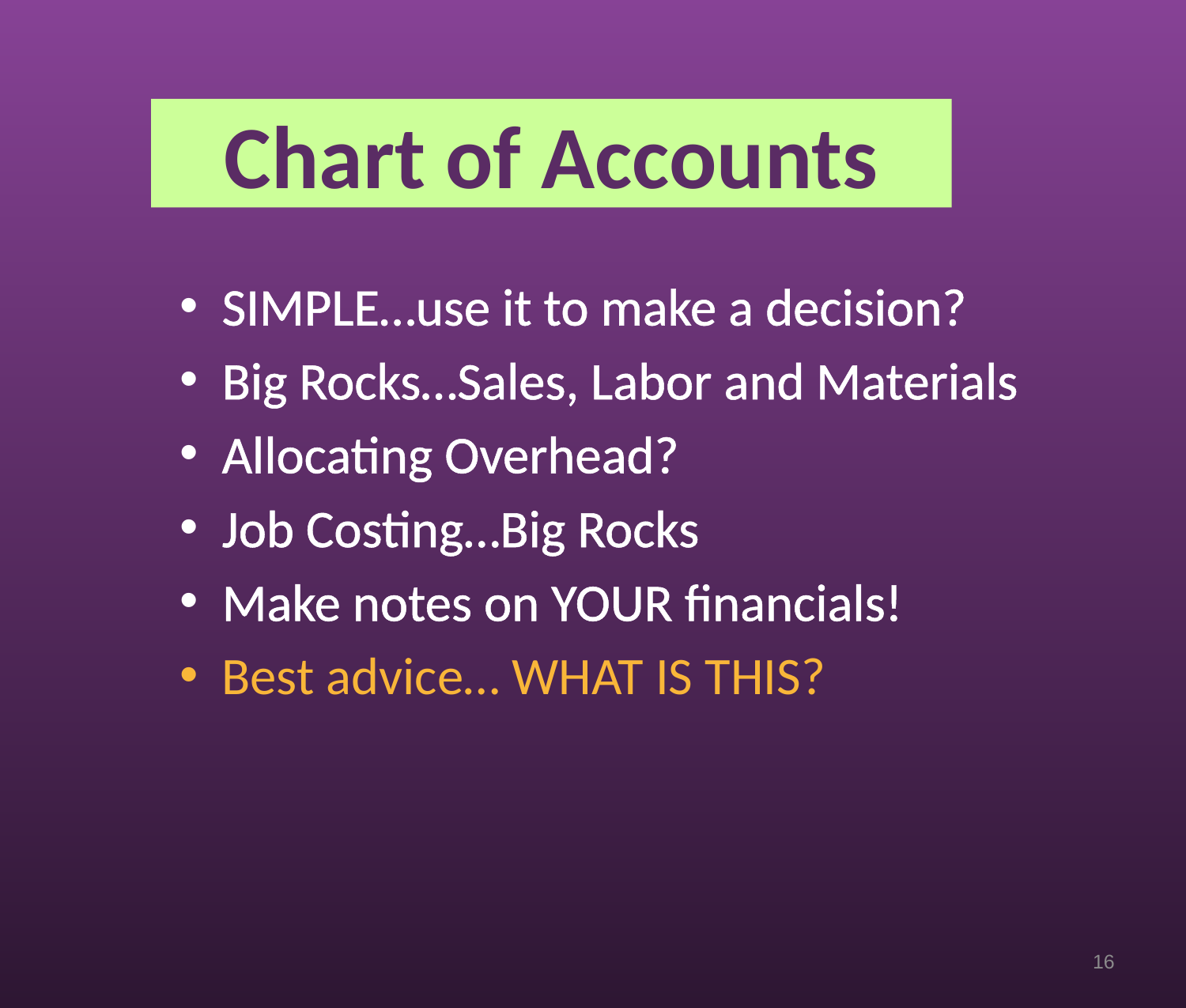

# Chart of Accounts
  SIMPLE…use it to make a decision?
  Big Rocks…Sales, Labor and Materials
  Allocating Overhead?
  Job Costing…Big Rocks
  Make notes on YOUR financials!
  Best advice… WHAT IS THIS?
16